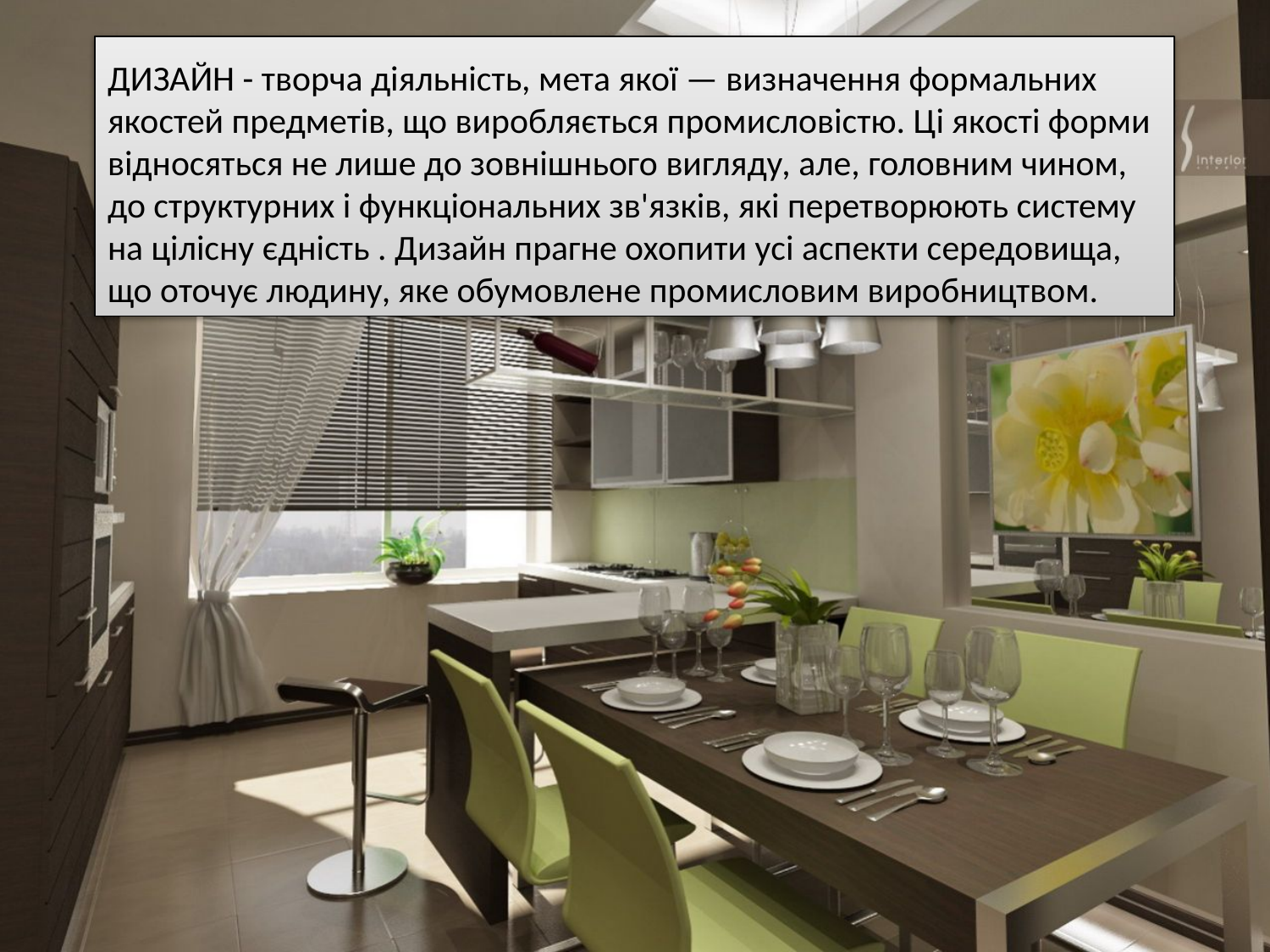

ДИЗАЙН - творча діяльність, мета якої — визначення формальних якостей предметів, що виробляється промисловістю. Ці якості форми відносяться не лише до зовнішнього вигляду, але, головним чином, до структурних і функціональних зв'язків, які перетворюють систему на цілісну єдність . Дизайн прагне охопити усі аспекти середовища, що оточує людину, яке обумовлене промисловим виробництвом.